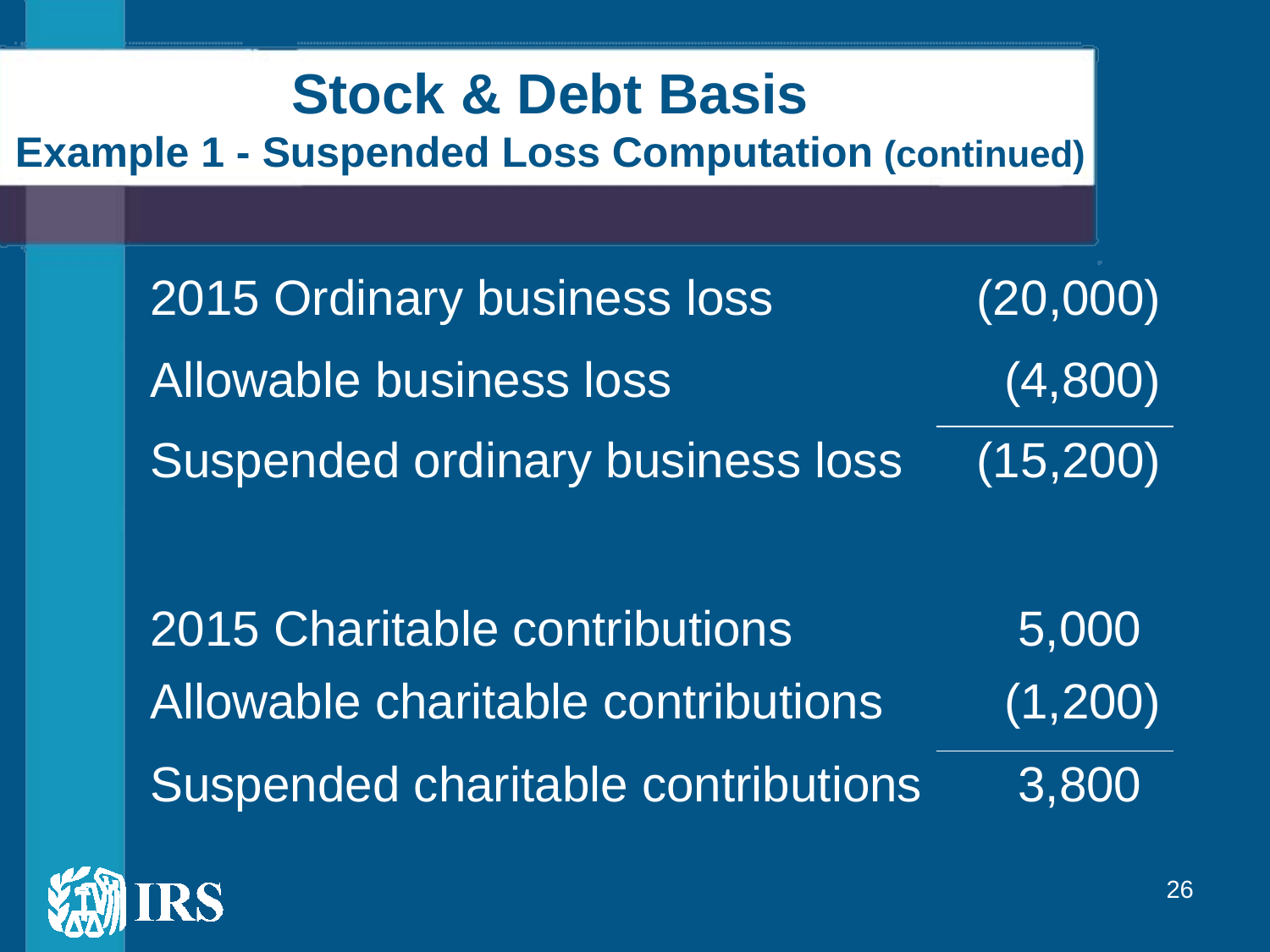

# Stock & Debt Basis Example 1 - Suspended Loss Computation (continued)
| 2015 Ordinary business loss | (20,000) |
| --- | --- |
| Allowable business loss | (4,800) |
| Suspended ordinary business loss | (15,200) |
| 2015 Charitable contributions | 5,000 |
| Allowable charitable contributions | (1,200) |
| Suspended charitable contributions | 3,800 |
26